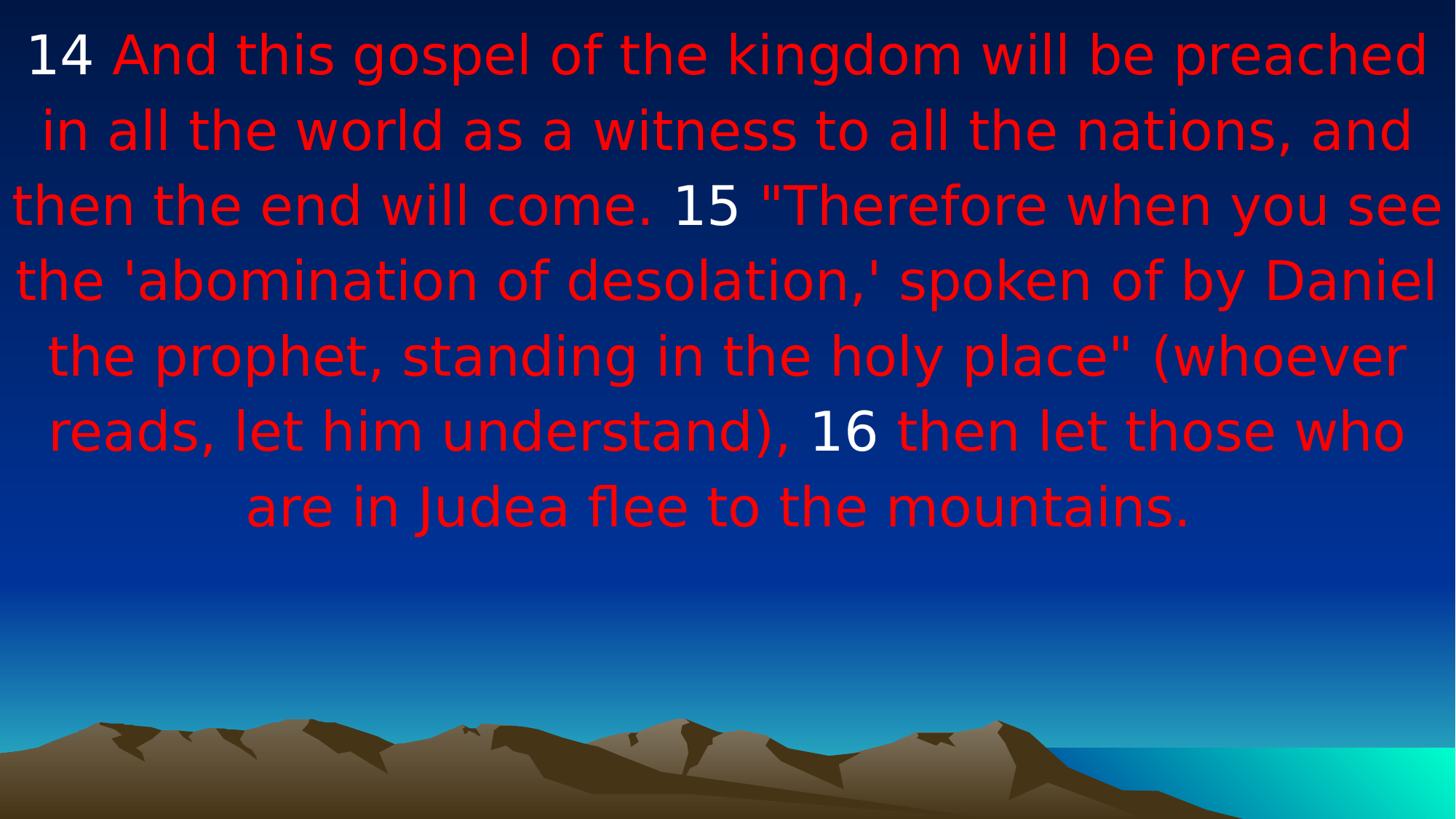

14 And this gospel of the kingdom will be preached in all the world as a witness to all the nations, and then the end will come. 15 "Therefore when you see the 'abomination of desolation,' spoken of by Daniel the prophet, standing in the holy place" (whoever reads, let him understand), 16 then let those who are in Judea flee to the mountains.